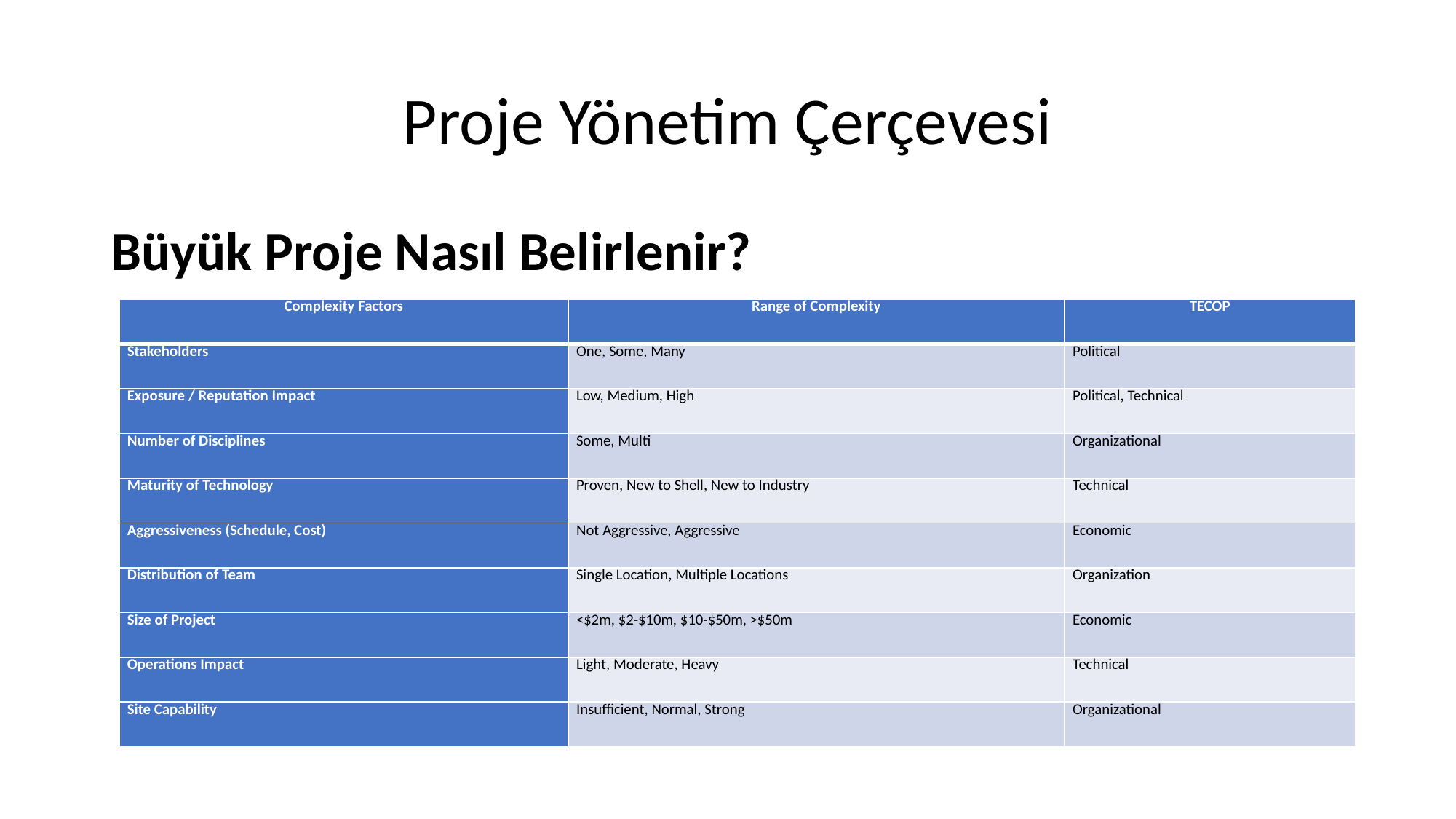

# Proje Yönetim Çerçevesi
Büyük Proje Nasıl Belirlenir?

| Complexity Factors | Range of Complexity | TECOP |
| --- | --- | --- |
| Stakeholders | One, Some, Many | Political |
| Exposure / Reputation Impact | Low, Medium, High | Political, Technical |
| Number of Disciplines | Some, Multi | Organizational |
| Maturity of Technology | Proven, New to Shell, New to Industry | Technical |
| Aggressiveness (Schedule, Cost) | Not Aggressive, Aggressive | Economic |
| Distribution of Team | Single Location, Multiple Locations | Organization |
| Size of Project | <$2m, $2-$10m, $10-$50m, >$50m | Economic |
| Operations Impact | Light, Moderate, Heavy | Technical |
| Site Capability | Insufficient, Normal, Strong | Organizational |